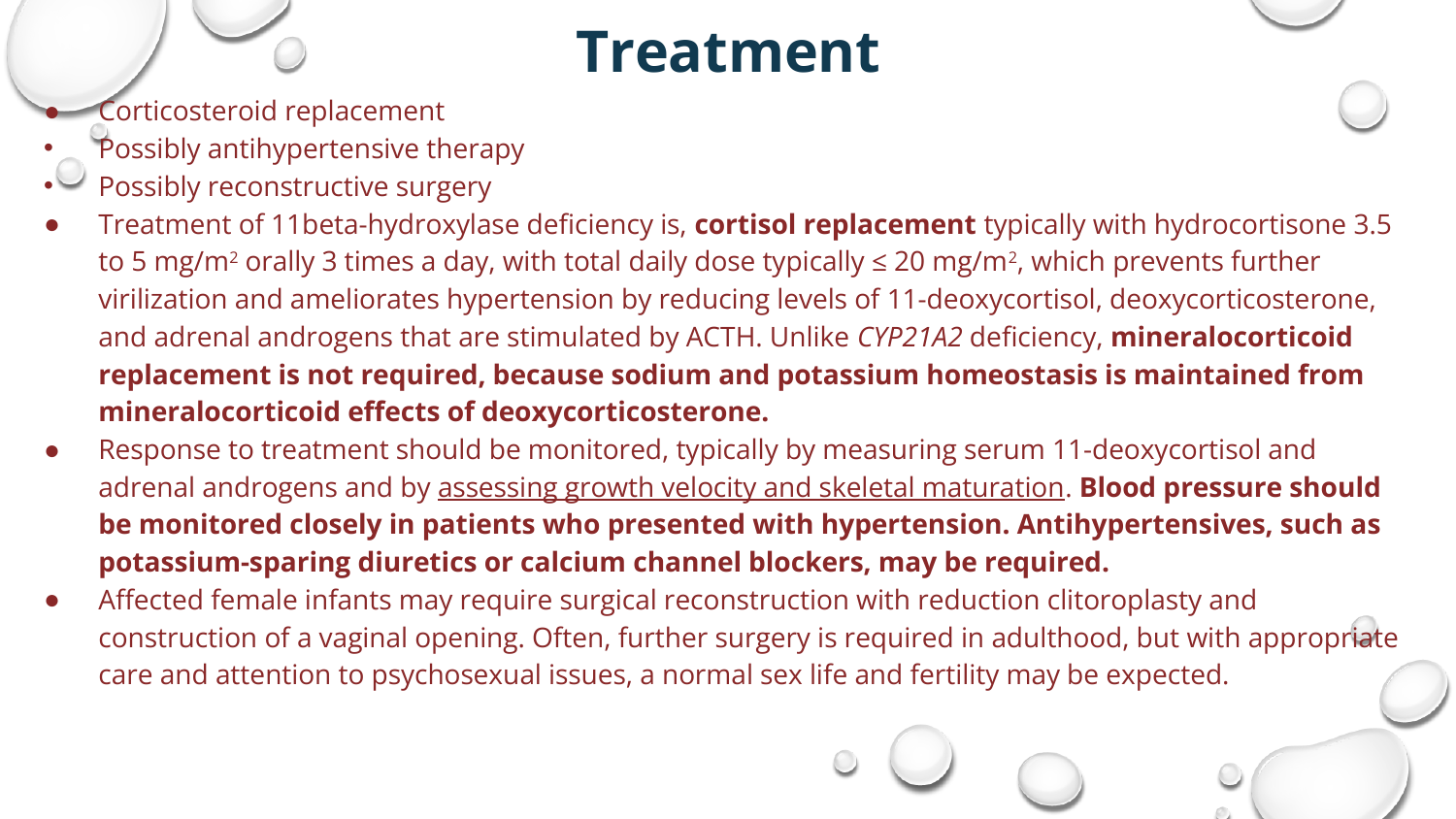

# Treatment
Corticosteroid replacement
Possibly antihypertensive therapy
Possibly reconstructive surgery
Treatment of 11beta-hydroxylase deficiency is, cortisol replacement typically with hydrocortisone 3.5 to 5 mg/m2 orally 3 times a day, with total daily dose typically ≤ 20 mg/m2, which prevents further virilization and ameliorates hypertension by reducing levels of 11-deoxycortisol, deoxycorticosterone, and adrenal androgens that are stimulated by ACTH. Unlike CYP21A2 deficiency, mineralocorticoid replacement is not required, because sodium and potassium homeostasis is maintained from mineralocorticoid effects of deoxycorticosterone.
Response to treatment should be monitored, typically by measuring serum 11-deoxycortisol and adrenal androgens and by assessing growth velocity and skeletal maturation. Blood pressure should be monitored closely in patients who presented with hypertension. Antihypertensives, such as potassium-sparing diuretics or calcium channel blockers, may be required.
Affected female infants may require surgical reconstruction with reduction clitoroplasty and construction of a vaginal opening. Often, further surgery is required in adulthood, but with appropriate care and attention to psychosexual issues, a normal sex life and fertility may be expected.